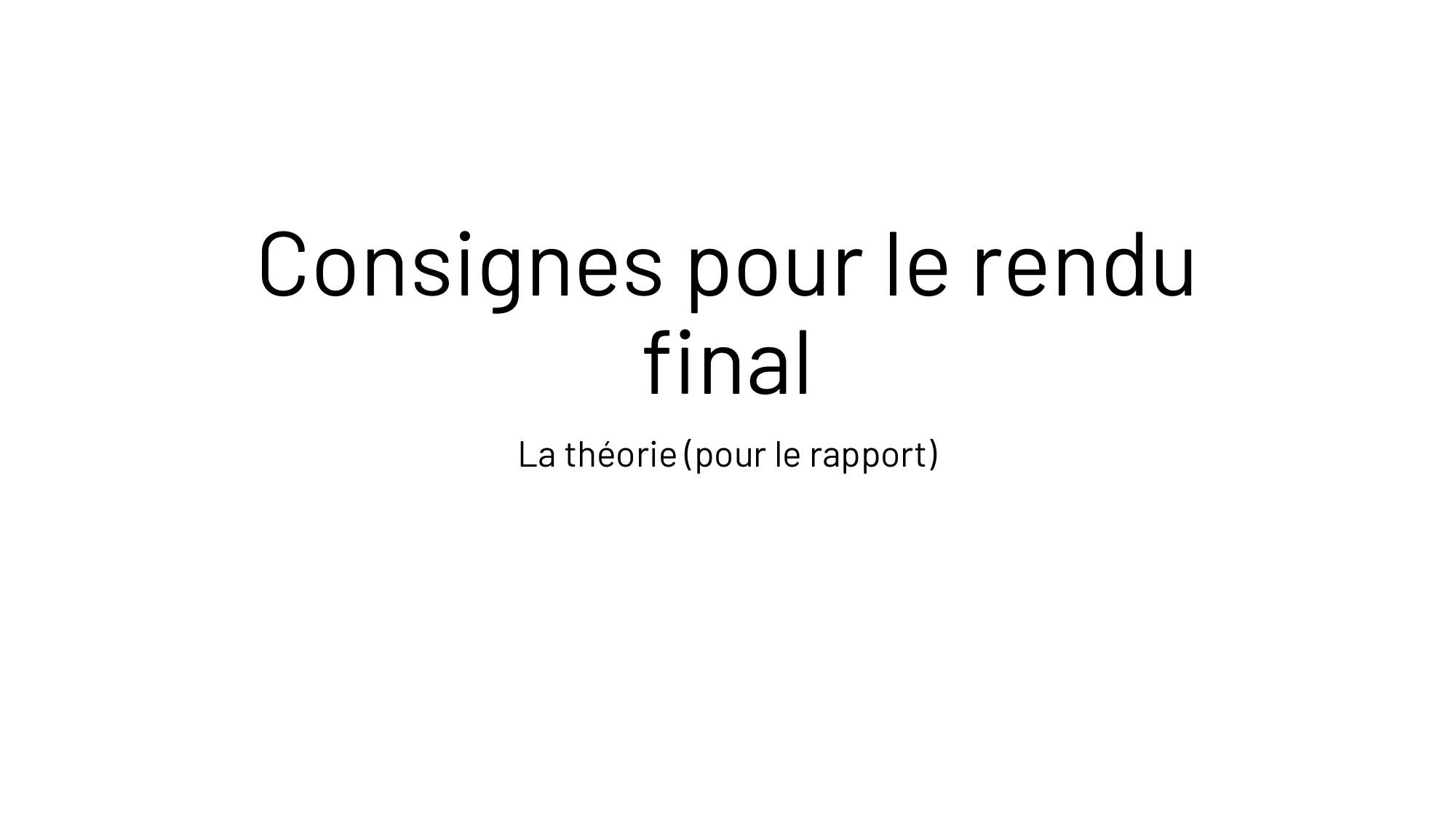

# Consignes pour le rendu final
La théorie (pour le rapport)